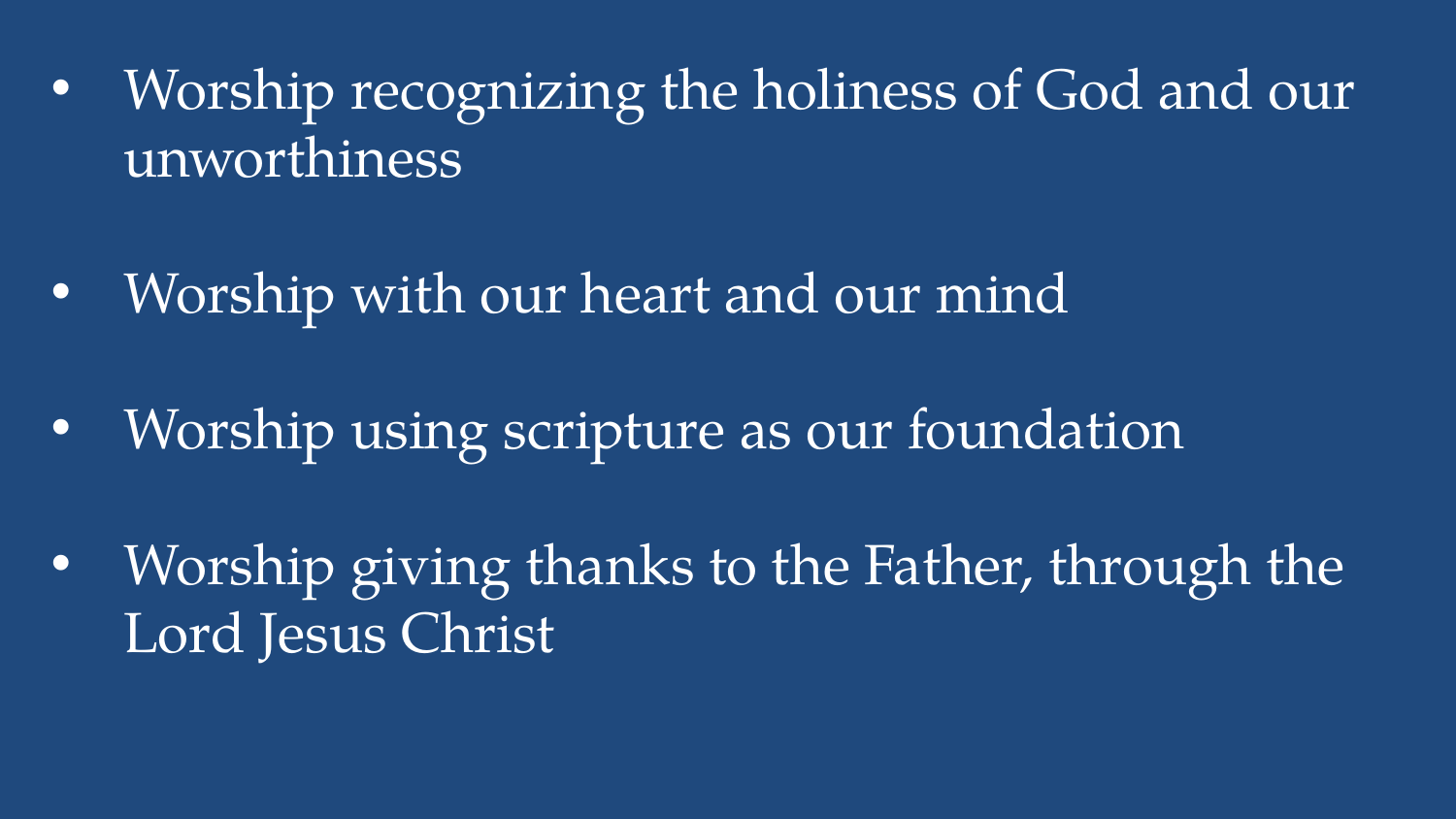

Worship recognizing the holiness of God and our unworthiness

Worship with our heart and our mind

Worship using scripture as our foundation

Worship giving thanks to the Father, through the Lord Jesus Christ